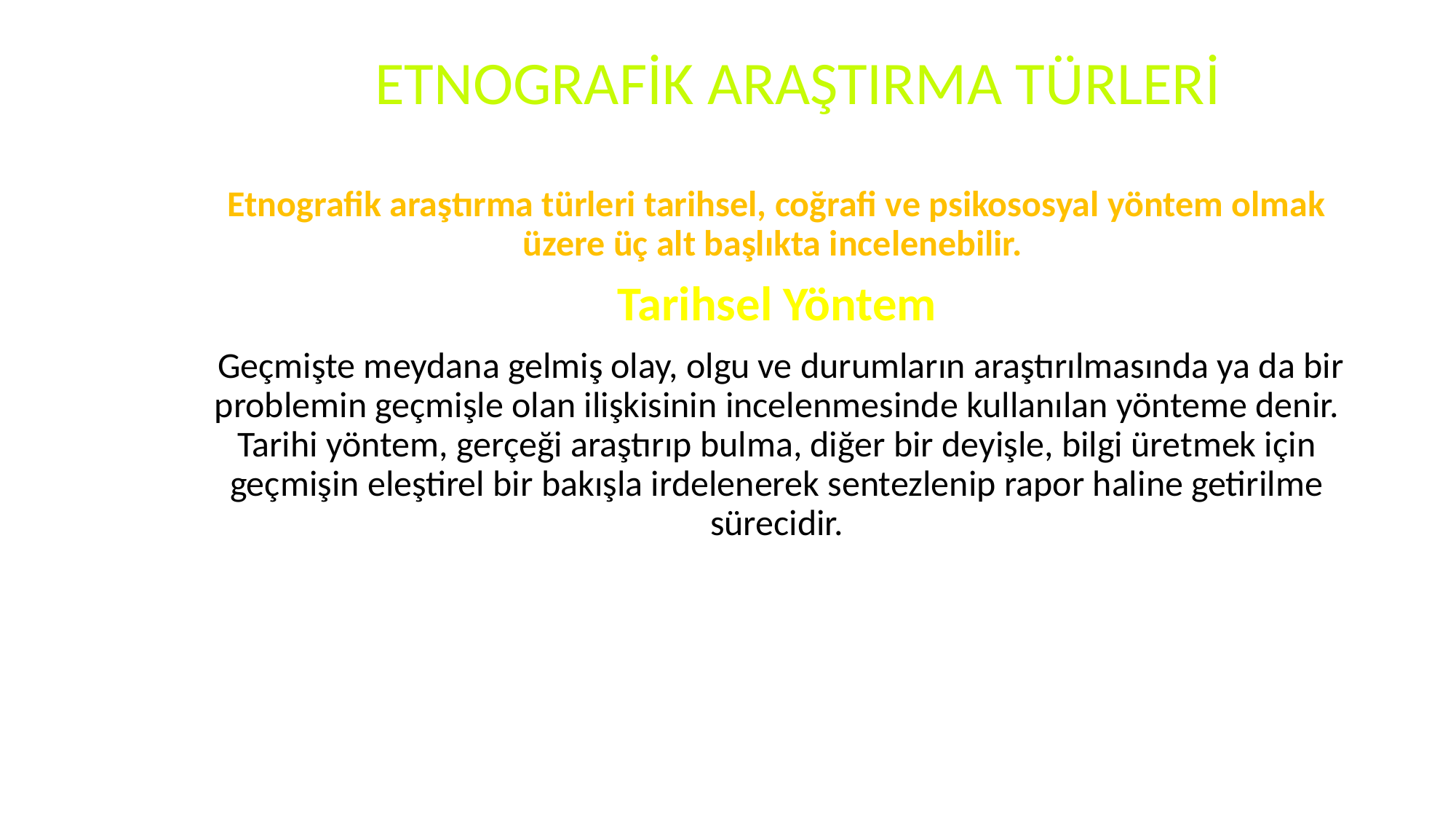

# ETNOGRAFİK ARAŞTIRMA TÜRLERİ
Etnografik araştırma türleri tarihsel, coğrafi ve psikososyal yöntem olmak üzere üç alt başlıkta incelenebilir.
Tarihsel Yöntem
 Geçmişte meydana gelmiş olay, olgu ve durumların araştırılmasında ya da bir problemin geçmişle olan ilişkisinin incelenmesinde kullanılan yönteme denir. Tarihi yöntem, gerçeği araştırıp bulma, diğer bir deyişle, bilgi üretmek için geçmişin eleştirel bir bakışla irdelenerek sentezlenip rapor haline getirilme sürecidir.